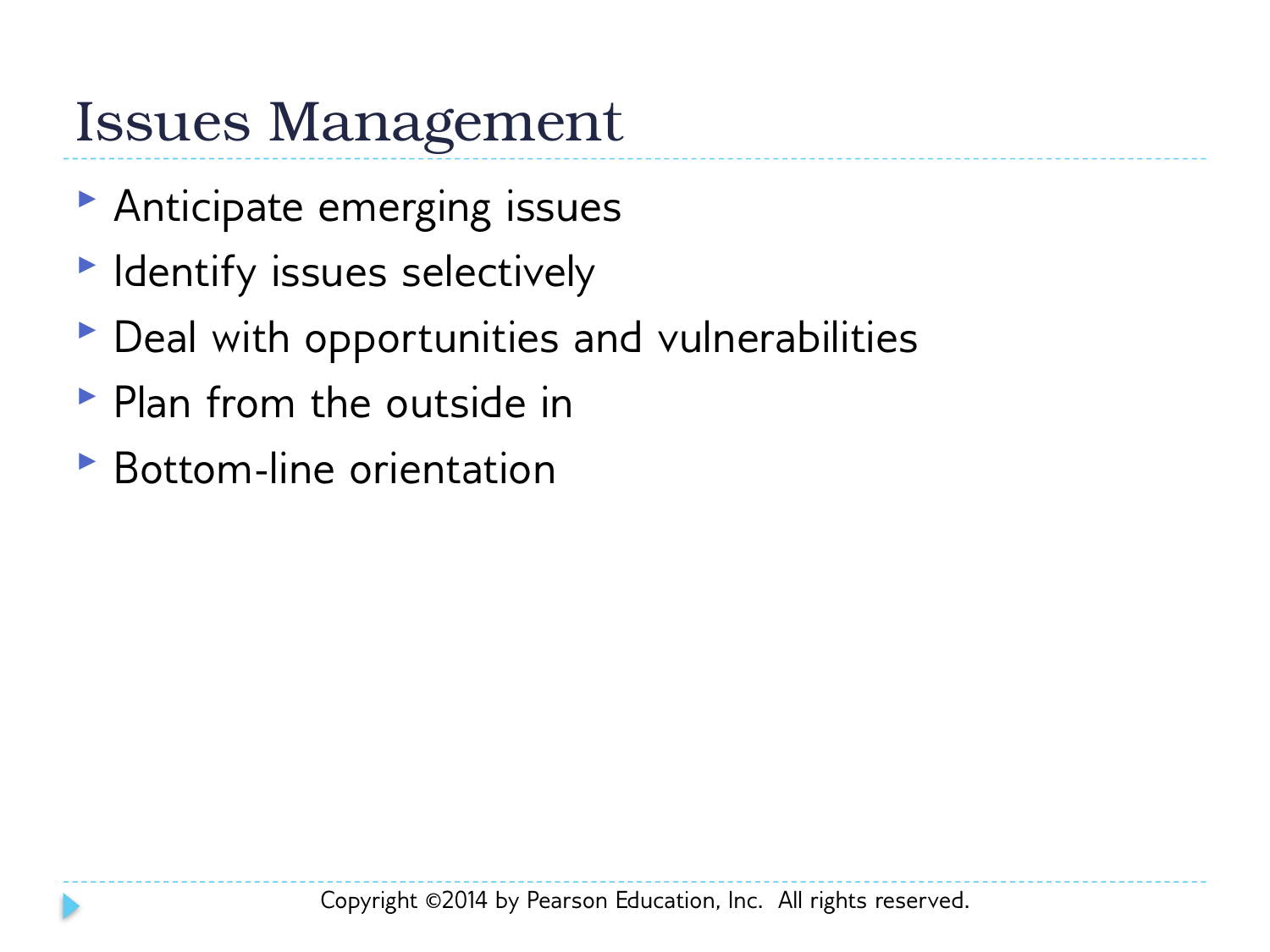

# Issues Management
Anticipate emerging issues
Identify issues selectively
Deal with opportunities and vulnerabilities
Plan from the outside in
Bottom-line orientation
Copyright ©2014 by Pearson Education, Inc.  All rights reserved.